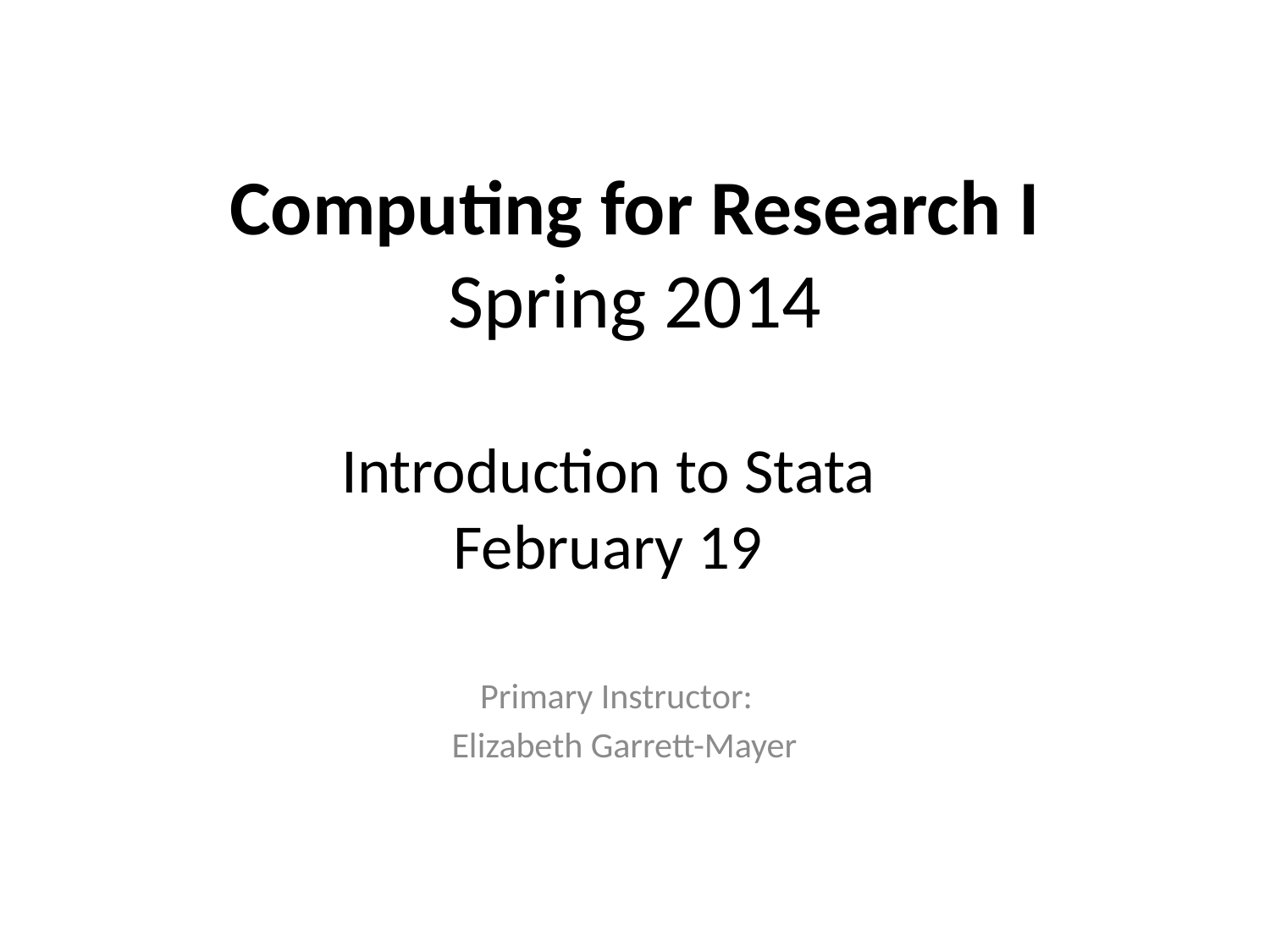

# Computing for Research I Spring 2014
Introduction to Stata
February 19
Primary Instructor:
Elizabeth Garrett-Mayer